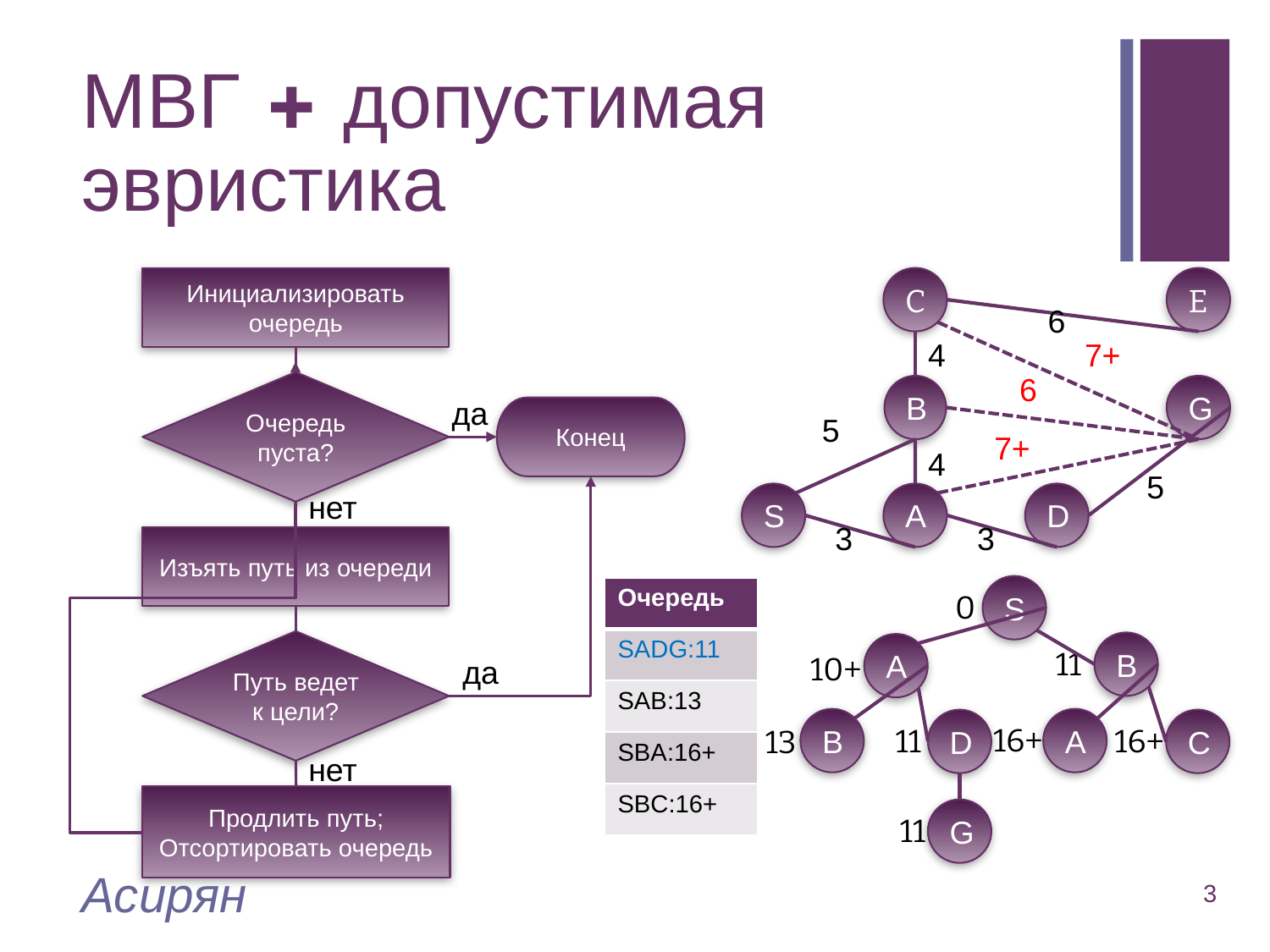

# МВГ + допустимая эвристика

Инициализировать очередь
Очередь пуста?
да
Конец
нет
Изъять путь из очереди
Путь ведет к цели?
да
нет
Продлить путь;
Отсортировать очередь
C
E
6
7+
4
6
B
G
5
7+
4
5
S
A
D
3
3
S
0
| Очередь |
| --- |
| SAD:11 |
| SAB:13 |
| SBA:16+ |
| SBC:16+ |
| Очередь |
| --- |
| S:0 |
| Очередь |
| --- |
| SA:10+ |
| SB:11 |
| Очередь |
| --- |
| SB:11 |
| SAD:11 |
| SAB:13 |
| Очередь |
| --- |
| SADG:11 |
| SAB:13 |
| SBA:16+ |
| SBC:16+ |
| Очередь |
| --- |
| SADG:11 |
| SAB:13 |
| SBA:16+ |
| SBC:16+ |
A
10+
B
11
A
16+
C
16+
B
13
D
11
G
11
Асирян
3